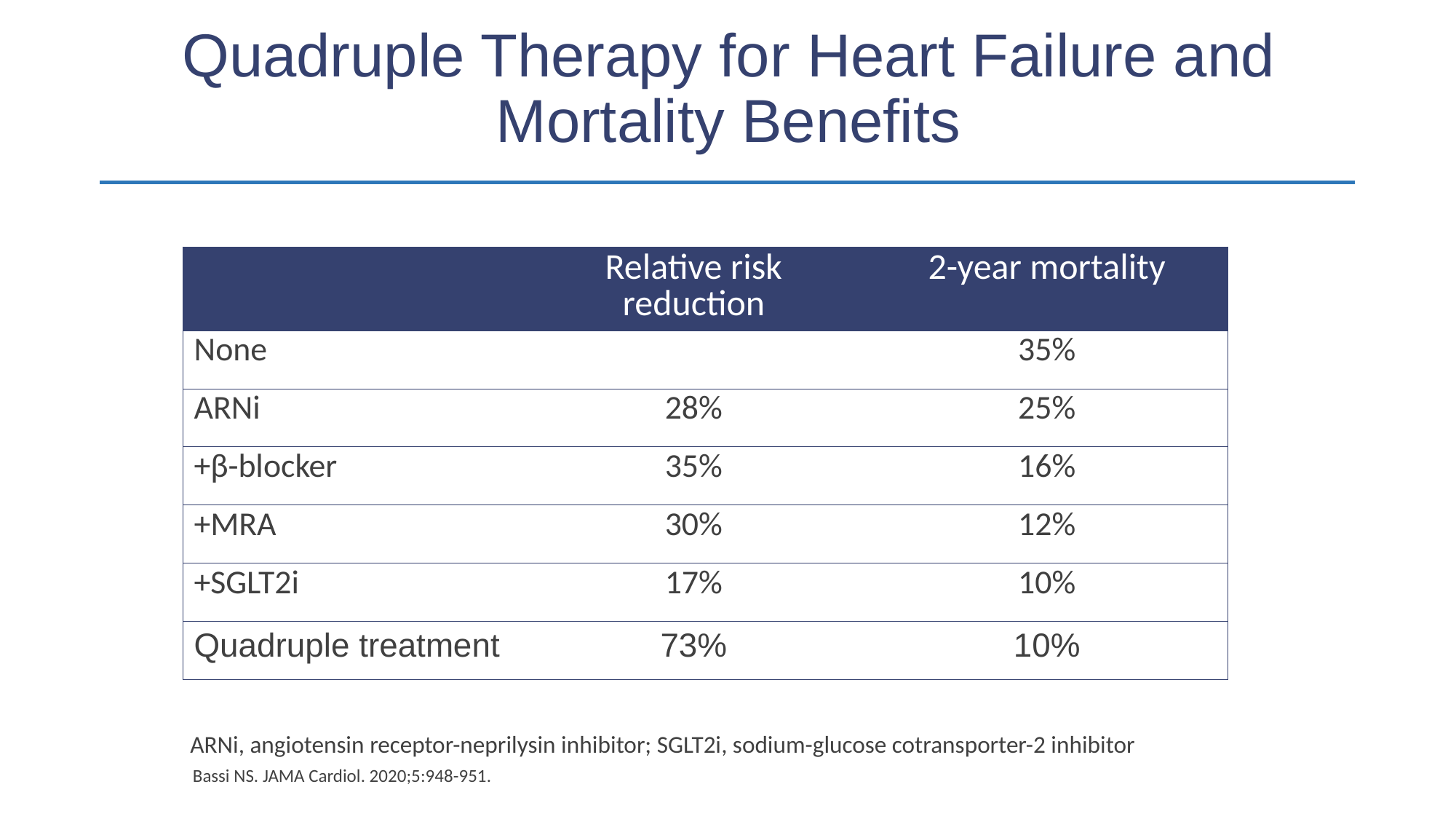

# Quadruple Therapy for Heart Failure and Mortality Benefits
|  | Relative risk reduction | 2-year mortality |
| --- | --- | --- |
| None |  | 35% |
| ARNi | 28% | 25% |
| +β-blocker | 35% | 16% |
| +MRA | 30% | 12% |
| +SGLT2i | 17% | 10% |
| Quadruple treatment | 73% | 10% |
ARNi, angiotensin receptor-neprilysin inhibitor; SGLT2i, sodium-glucose cotransporter-2 inhibitor
Bassi NS. JAMA Cardiol. 2020;5:948-951.